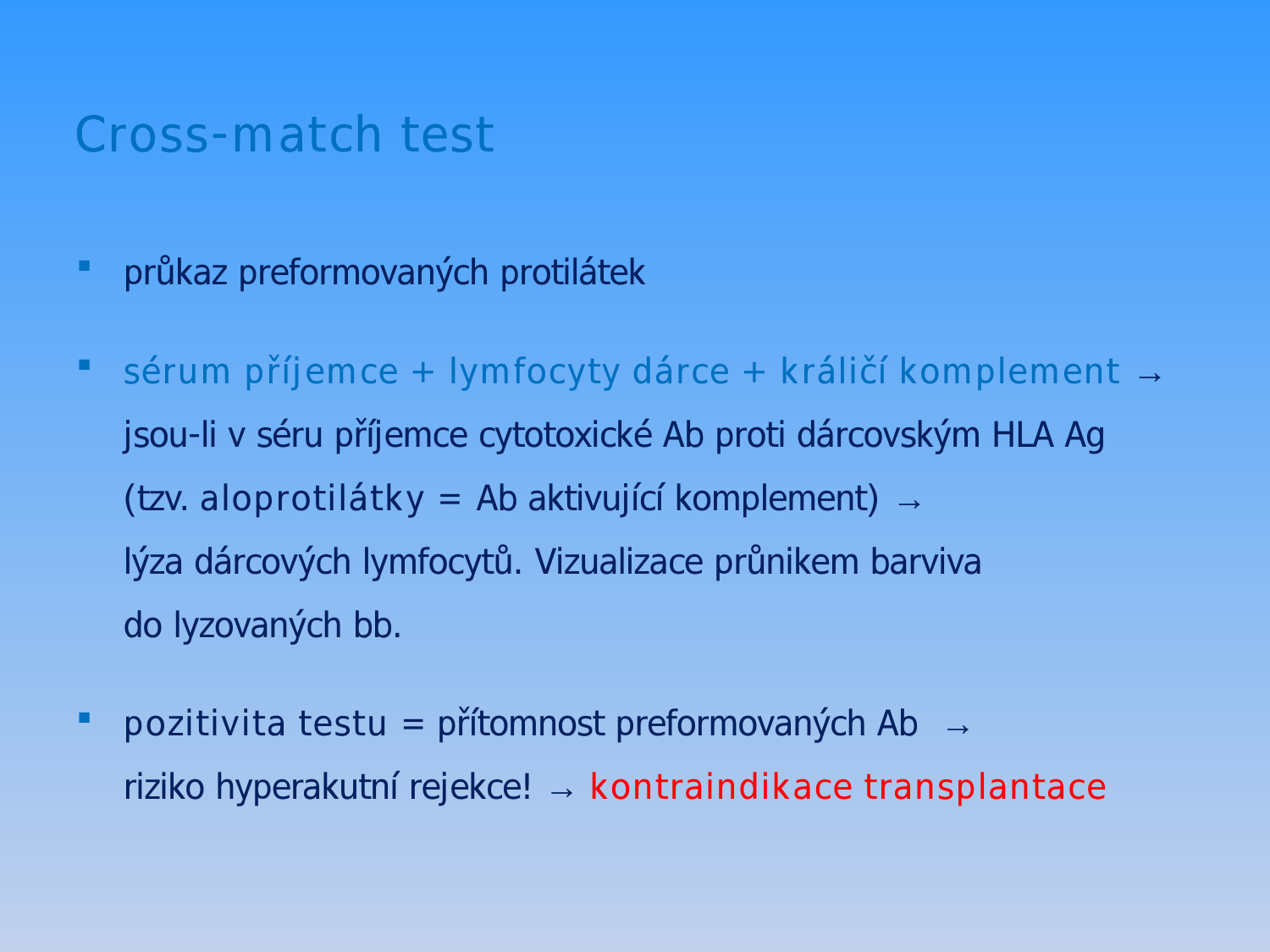

# Cross-match test
průkaz preformovaných protilátek

sérum příjemce + lymfocyty dárce + králičí komplement →
jsou-li v séru příjemce cytotoxické Ab proti dárcovským HLA Ag
(tzv. aloprotilátky = Ab aktivující komplement) →
lýza dárcových lymfocytů. Vizualizace průnikem barviva
do lyzovaných bb.

pozitivita testu = přítomnost preformovaných Ab  →
riziko hyperakutní rejekce! → kontraindikace transplantace